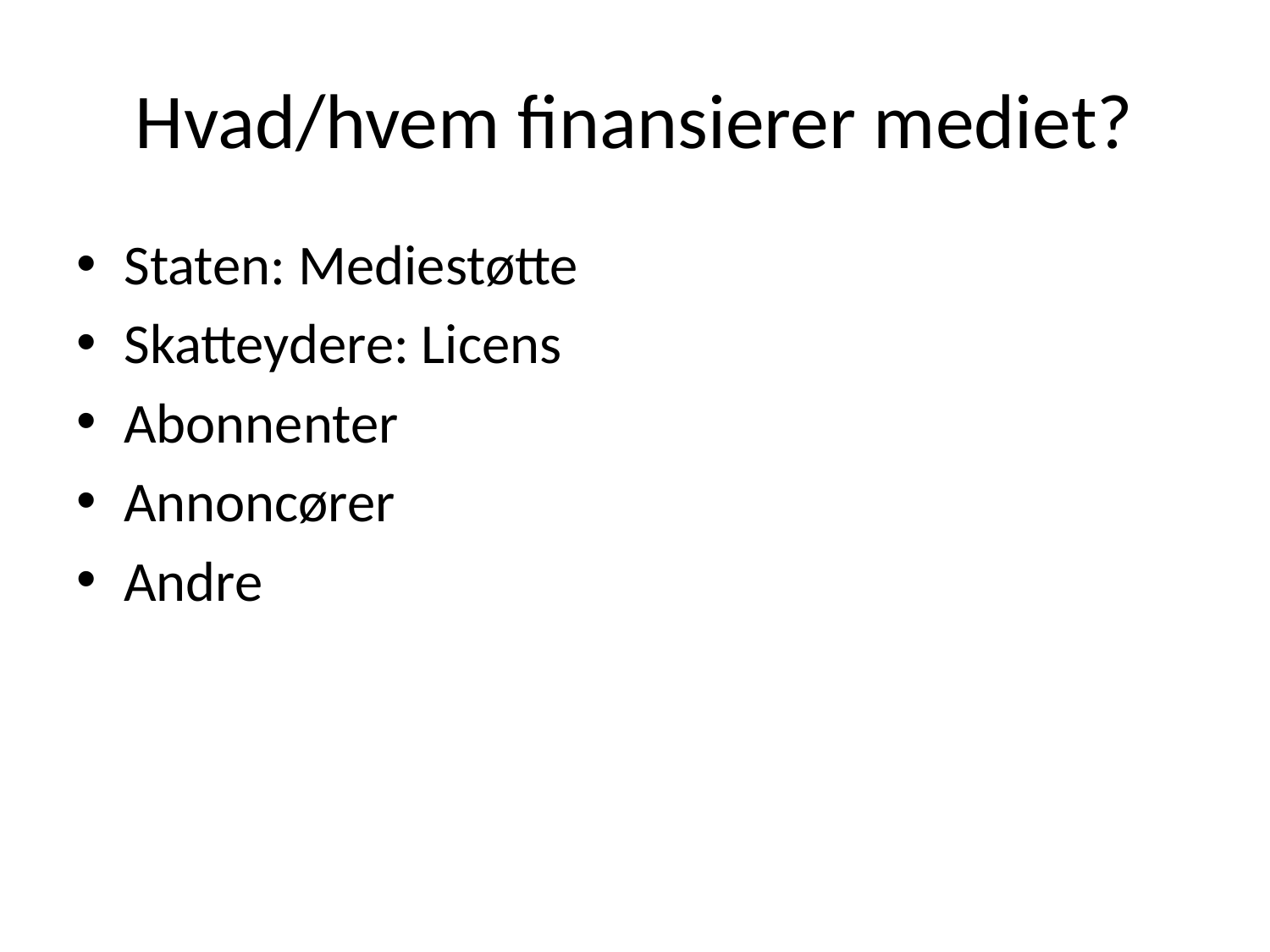

# Hvad/hvem finansierer mediet?
Staten: Mediestøtte
Skatteydere: Licens
Abonnenter
Annoncører
Andre